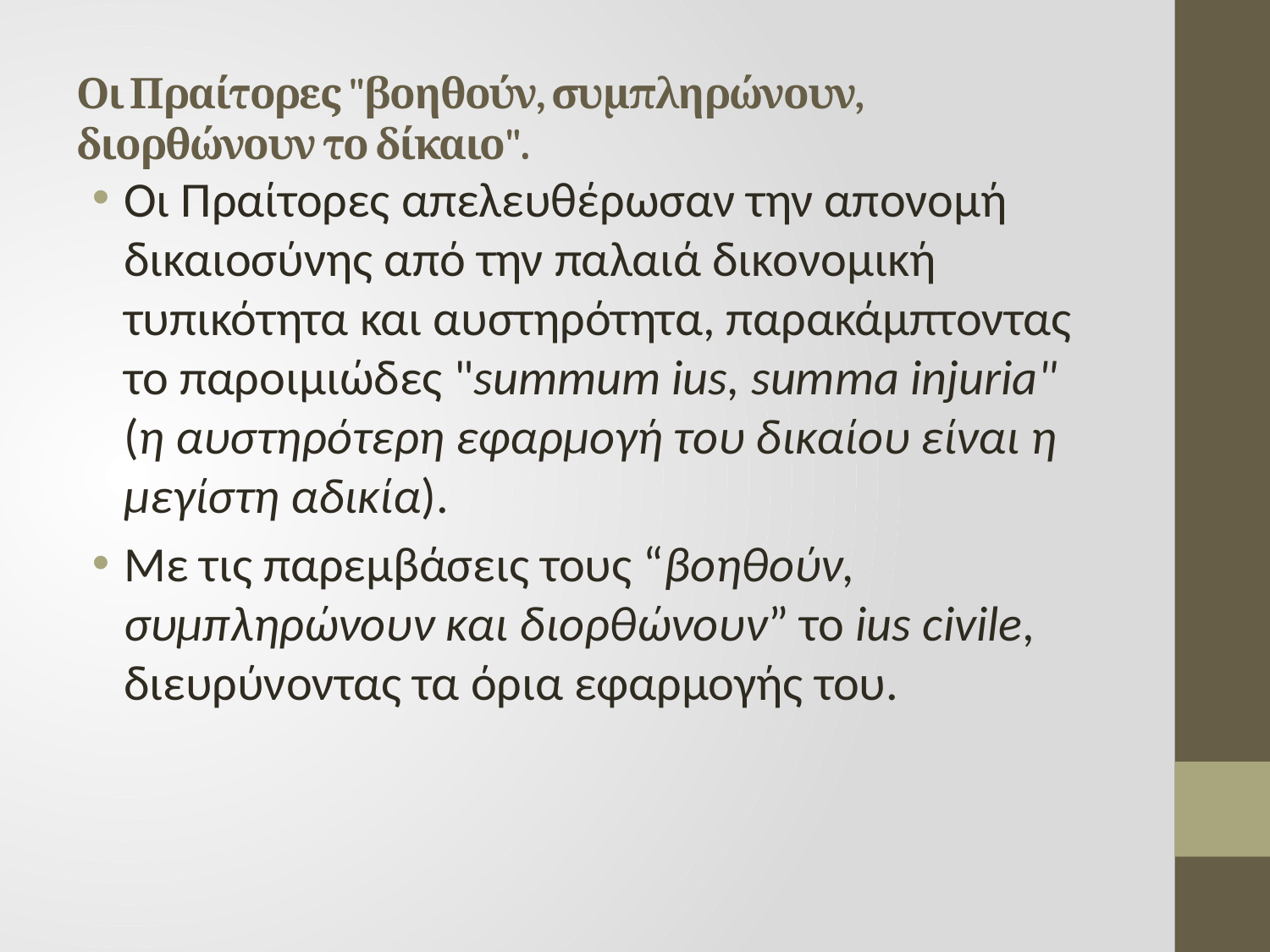

# Οι Πραίτορες "βοηθούν, συμπληρώνουν, διορθώνουν το δίκαιο".
Οι Πραίτορες απελευθέρωσαν την απονομή δικαιοσύνης από την παλαιά δικονομική τυπικότητα και αυστηρότητα, παρακάμπτοντας το παροιμιώδες "summum ius, summa injuria" (η αυστηρότερη εφαρμογή του δικαίου είναι η μεγίστη αδικία).
Με τις παρεμβάσεις τους “βοηθούν, συμπληρώνουν και διορθώνουν” το ius civile, διευρύνοντας τα όρια εφαρμογής του.